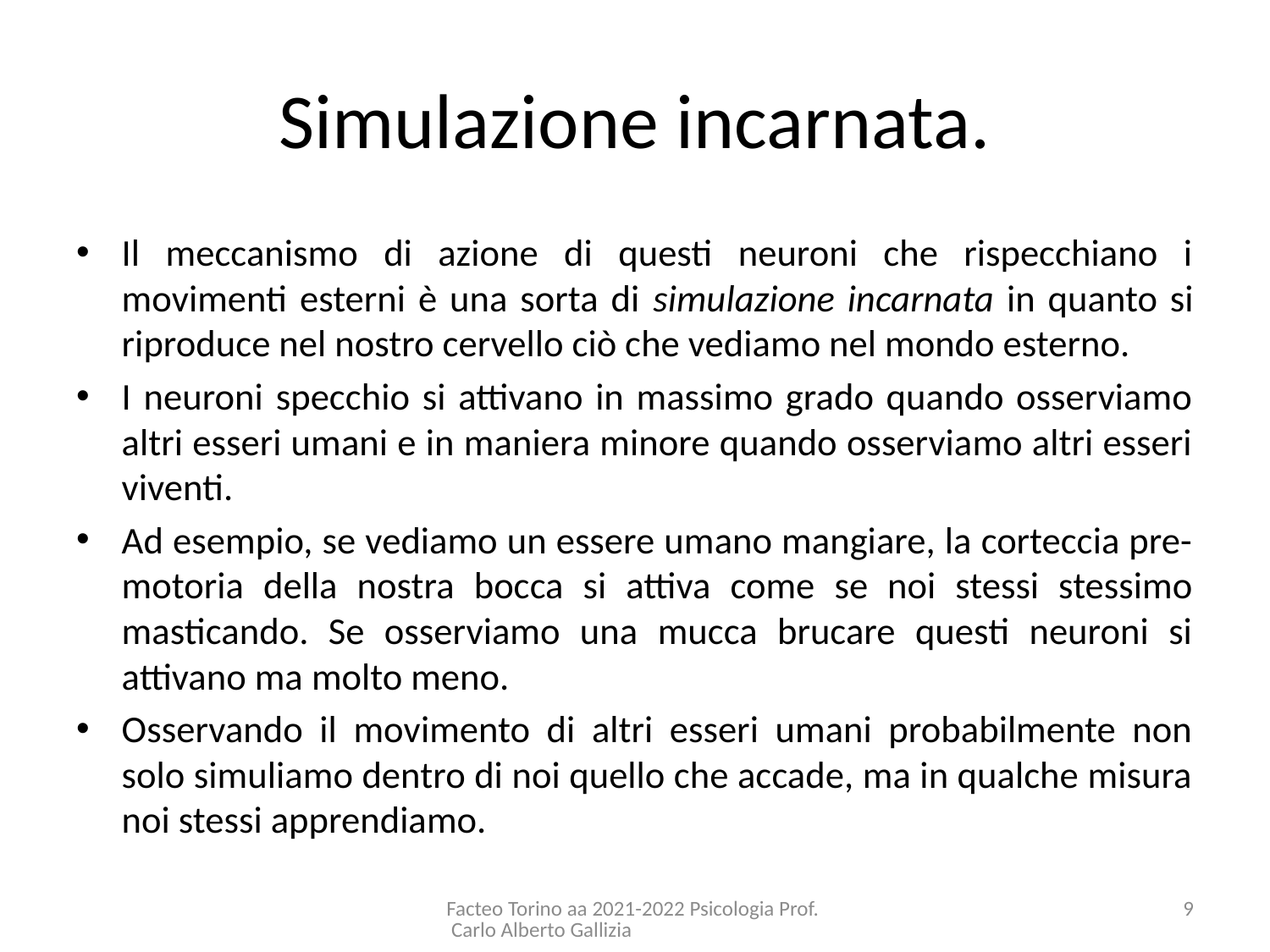

# Simulazione incarnata.
Il meccanismo di azione di questi neuroni che rispecchiano i movimenti esterni è una sorta di simulazione incarnata in quanto si riproduce nel nostro cervello ciò che vediamo nel mondo esterno.
I neuroni specchio si attivano in massimo grado quando osserviamo altri esseri umani e in maniera minore quando osserviamo altri esseri viventi.
Ad esempio, se vediamo un essere umano mangiare, la corteccia pre-motoria della nostra bocca si attiva come se noi stessi stessimo masticando. Se osserviamo una mucca brucare questi neuroni si attivano ma molto meno.
Osservando il movimento di altri esseri umani probabilmente non solo simuliamo dentro di noi quello che accade, ma in qualche misura noi stessi apprendiamo.
Facteo Torino aa 2021-2022 Psicologia Prof. Carlo Alberto Gallizia
9